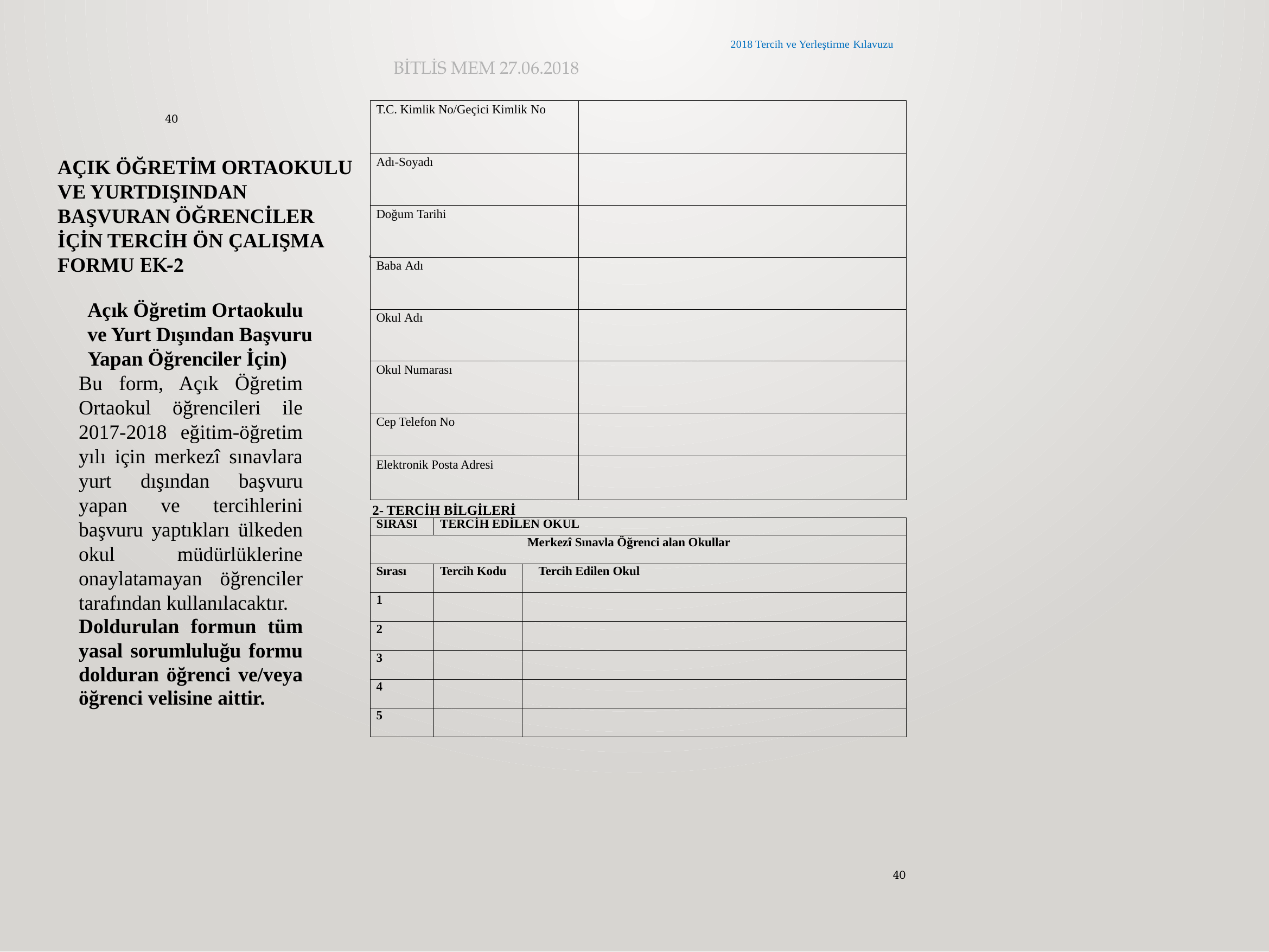

2018 Tercih ve Yerleştirme Kılavuzu
BİTLİS MEM 27.06.2018
| T.C. Kimlik No/Geçici Kimlik No |  |
| --- | --- |
| Adı-Soyadı |  |
| Doğum Tarihi |  |
| Baba Adı |  |
| Okul Adı |  |
| Okul Numarası |  |
| Cep Telefon No |  |
| Elektronik Posta Adresi |  |
40
AÇIK ÖĞRETİM ORTAOKULU VE YURTDIŞINDAN BAŞVURAN ÖĞRENCİLER İÇİN TERCİH ÖN ÇALIŞMA FORMU EK-2

Açık Öğretim Ortaokulu ve Yurt Dışından Başvuru Yapan Öğrenciler İçin)
Bu form, Açık Öğretim Ortaokul öğrencileri ile 2017-2018 eğitim-öğretim yılı için merkezî sınavlara yurt dışından başvuru yapan ve tercihlerini başvuru yaptıkları ülkeden okul müdürlüklerine onaylatamayan öğrenciler tarafından kullanılacaktır.
Doldurulan formun tüm yasal sorumluluğu formu dolduran öğrenci ve/veya öğrenci velisine aittir.
2- TERCİH BİLGİLERİ
| SIRASI | TERCİH EDİLEN OKUL |  |
| --- | --- | --- |
| Merkezî Sınavla Öğrenci alan Okullar |  |  |
| Sırası | Tercih Kodu | Tercih Edilen Okul |
| 1 |  |  |
| 2 |  |  |
| 3 |  |  |
| 4 |  |  |
| 5 |  |  |
40